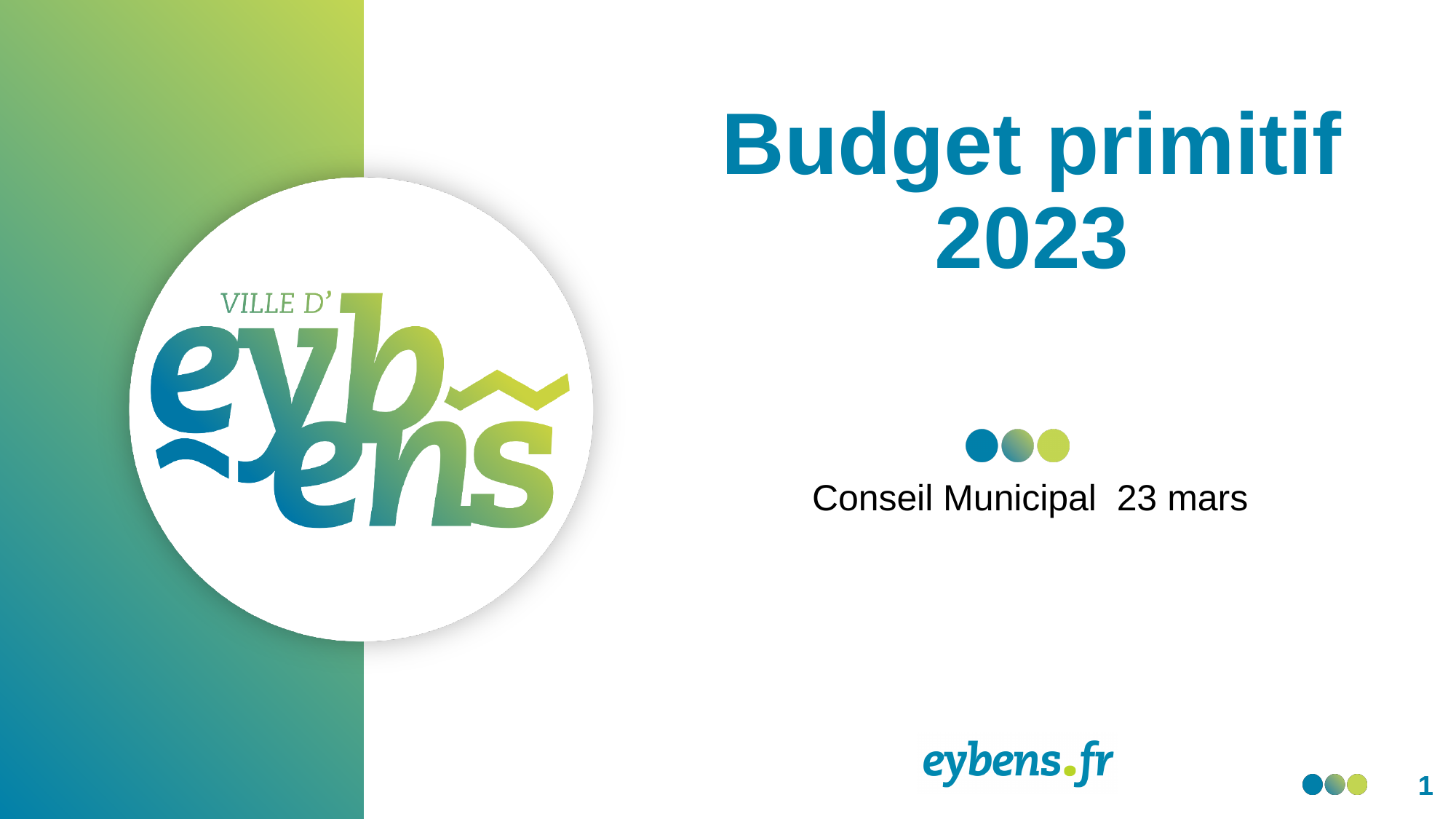

# Budget primitif 2023
Conseil Municipal  23 mars